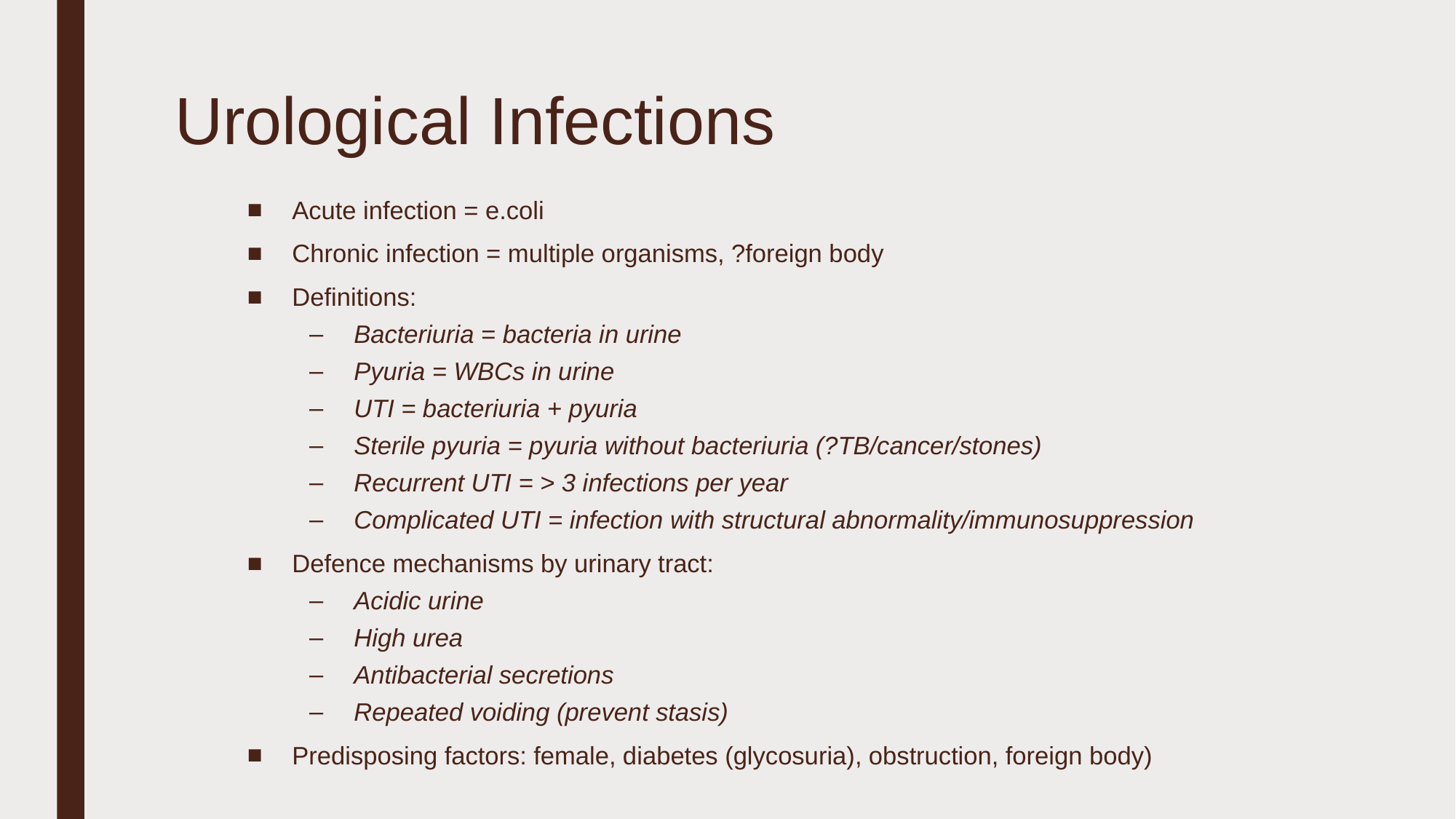

# Urological Infections
Acute infection = e.coli
Chronic infection = multiple organisms, ?foreign body
Definitions:
Bacteriuria = bacteria in urine
Pyuria = WBCs in urine
UTI = bacteriuria + pyuria
Sterile pyuria = pyuria without bacteriuria (?TB/cancer/stones)
Recurrent UTI = > 3 infections per year
Complicated UTI = infection with structural abnormality/immunosuppression
Defence mechanisms by urinary tract:
Acidic urine
High urea
Antibacterial secretions
Repeated voiding (prevent stasis)
Predisposing factors: female, diabetes (glycosuria), obstruction, foreign body)